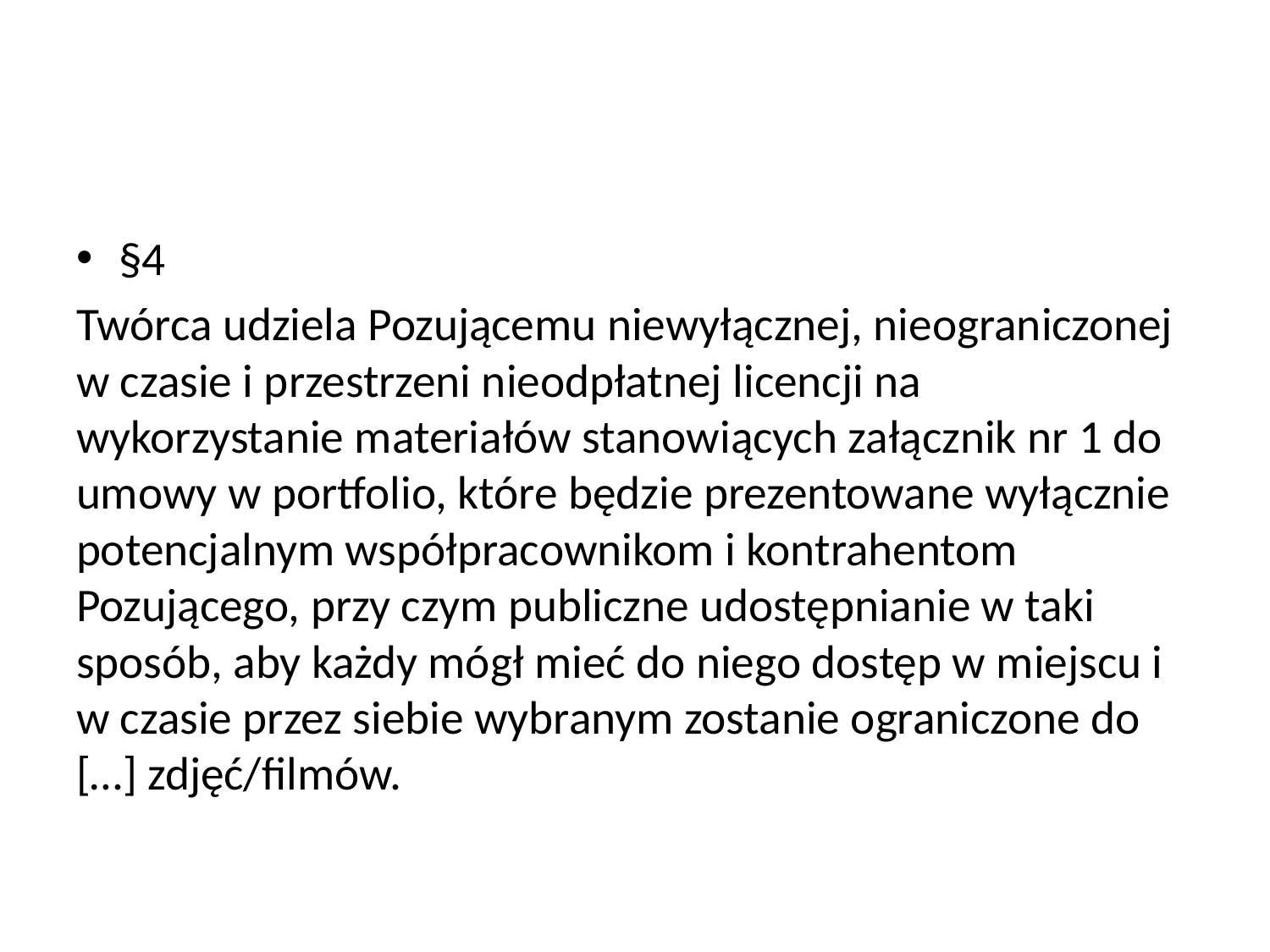

#
§4
Twórca udziela Pozującemu niewyłącznej, nieograniczonej w czasie i przestrzeni nieodpłatnej licencji na wykorzystanie materiałów stanowiących załącznik nr 1 do umowy w portfolio, które będzie prezentowane wyłącznie potencjalnym współpracownikom i kontrahentom Pozującego, przy czym publiczne udostępnianie w taki sposób, aby każdy mógł mieć do niego dostęp w miejscu i w czasie przez siebie wybranym zostanie ograniczone do […] zdjęć/filmów.